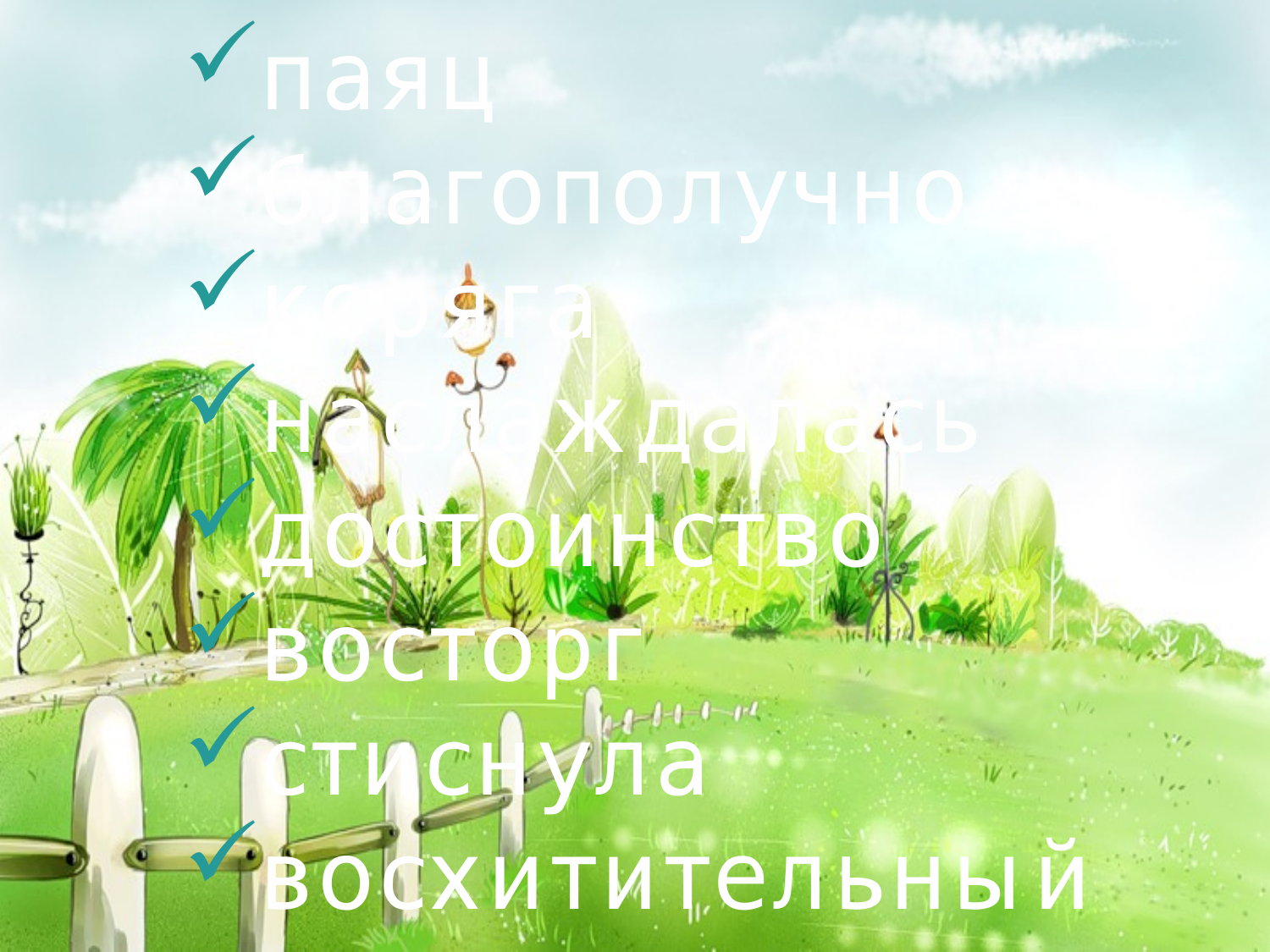

паяц
благополучно
коряга
наслаждалась
достоинство
восторг
стиснула
восхитительный